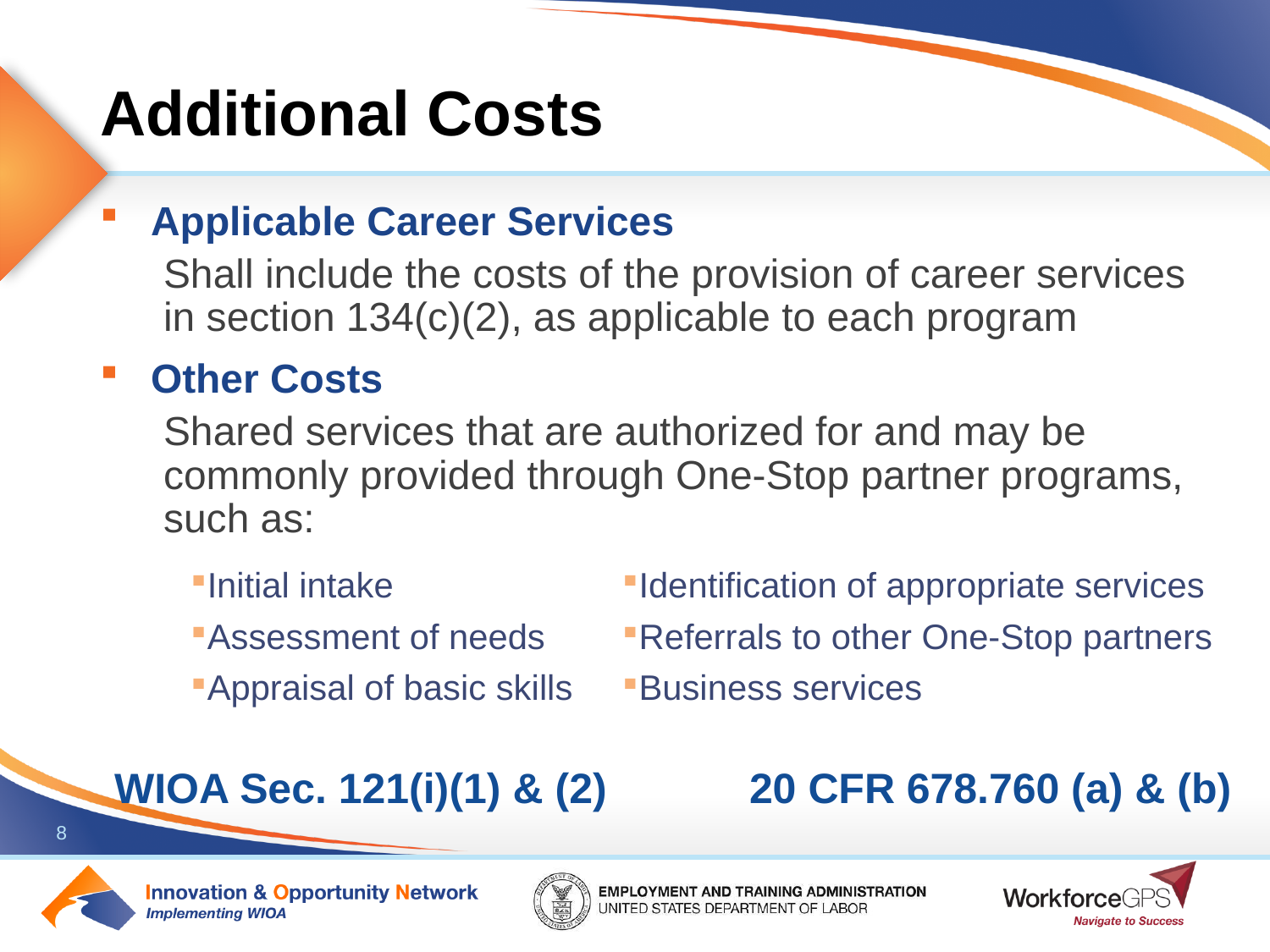

# Additional Costs
Applicable Career Services
Shall include the costs of the provision of career services in section 134(c)(2), as applicable to each program
Other Costs
Shared services that are authorized for and may be commonly provided through One-Stop partner programs, such as:
| Initial intake | Identification of appropriate services |
| --- | --- |
| Assessment of needs | Referrals to other One-Stop partners |
| Appraisal of basic skills | Business services |
WIOA Sec. 121(i)(1) & (2)		20 CFR 678.760 (a) & (b)